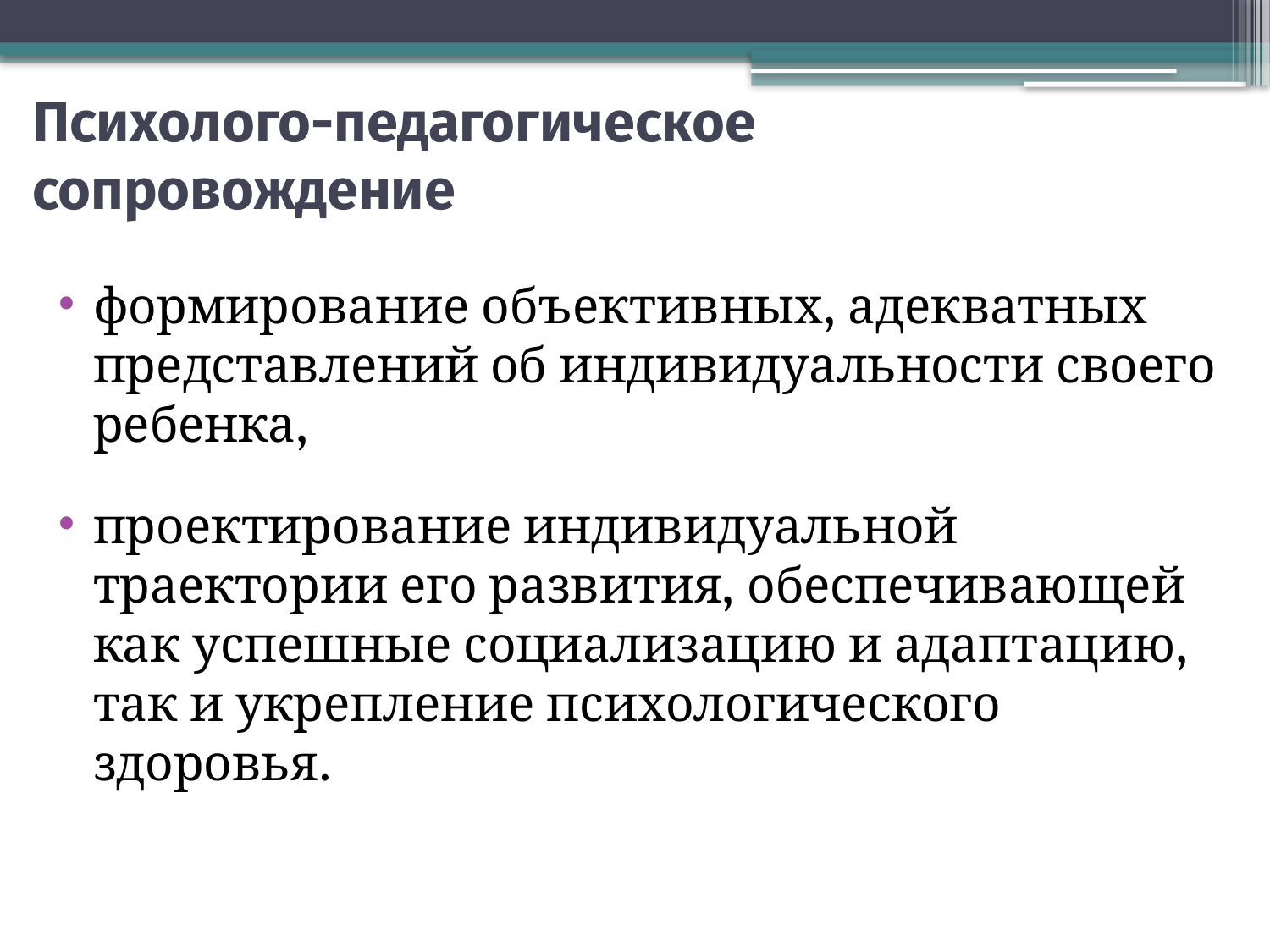

# Психолого-педагогическое сопровождение
формирование объективных, адекватных представлений об индивидуальности своего ребенка,
проектирование индивидуальной траектории его развития, обеспечивающей как успешные социализацию и адаптацию, так и укрепление психологического здоровья.